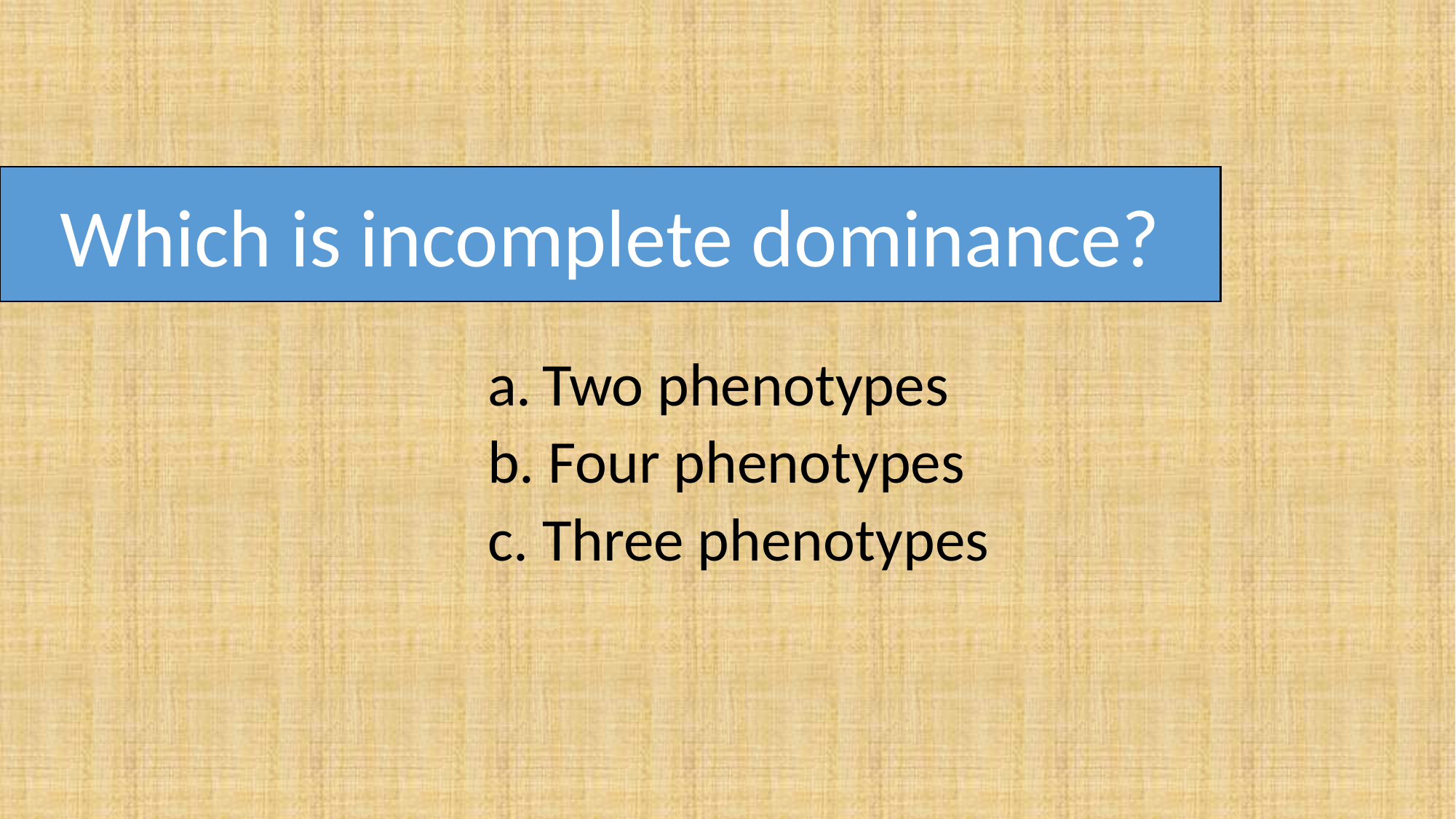

Which is incomplete dominance?
Two phenotypes
b. Four phenotypes
c. Three phenotypes